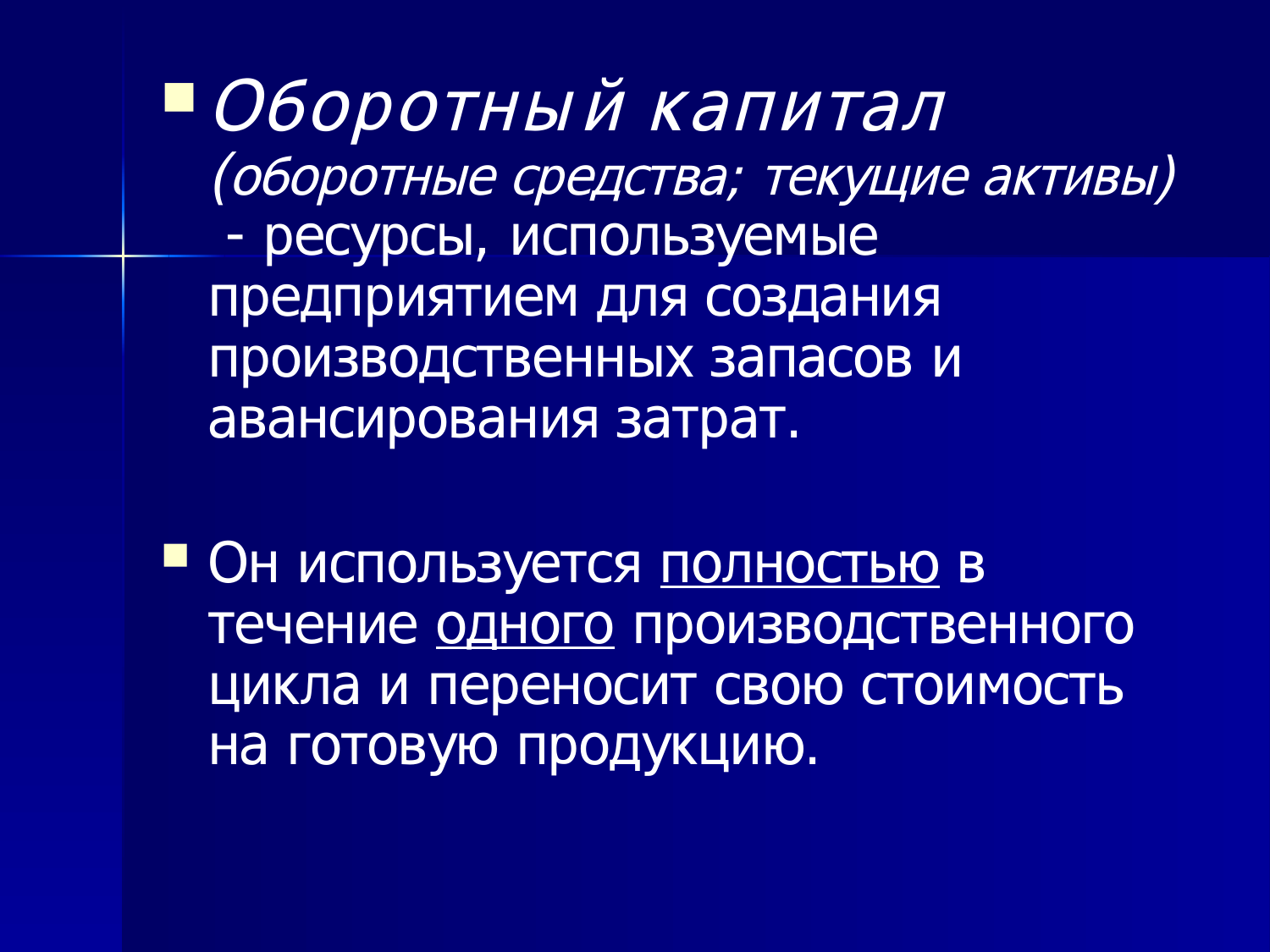

#
Оборотный капитал (оборотные средства; текущие активы)  - ресурсы, используемые предприятием для создания производственных запасов и  авансирования затрат.

Он используется полностью в течение одного производственного цикла и переносит свою стоимость на готовую продукцию.